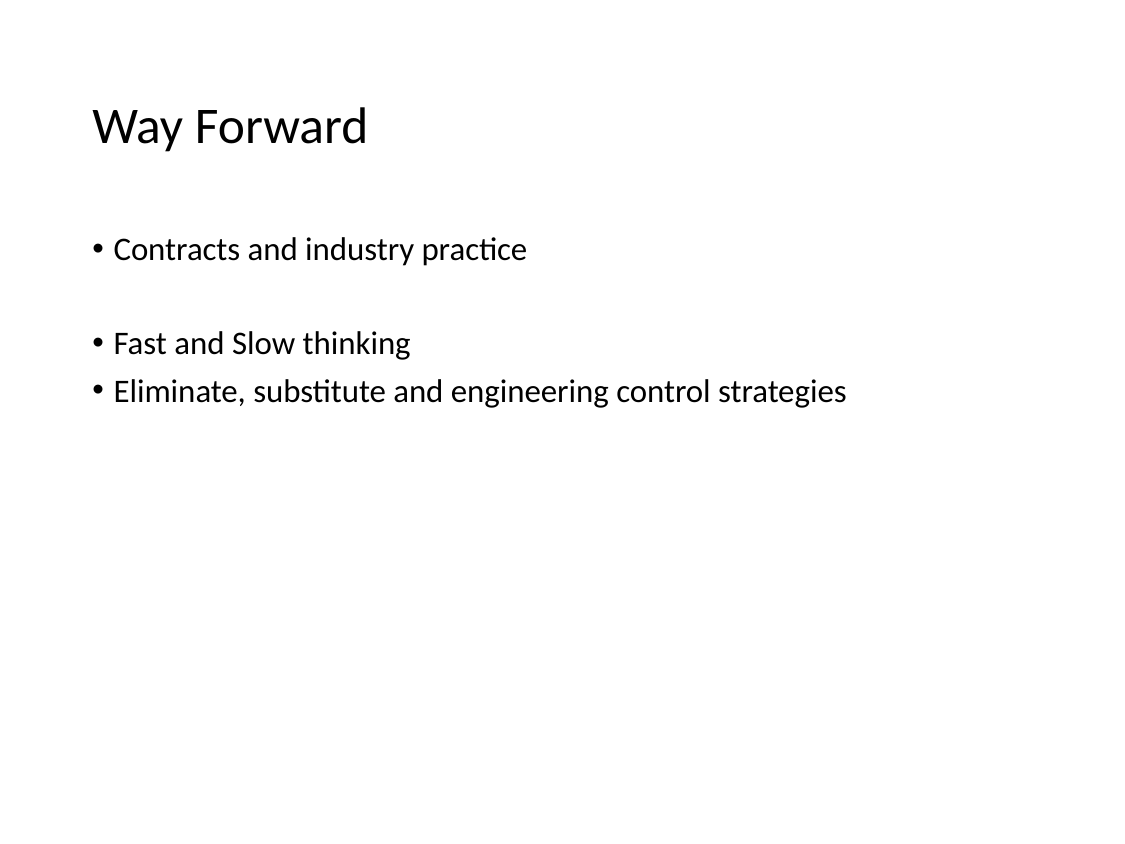

# Way Forward
Contracts and industry practice

Fast and Slow thinking
Eliminate, substitute and engineering control strategies